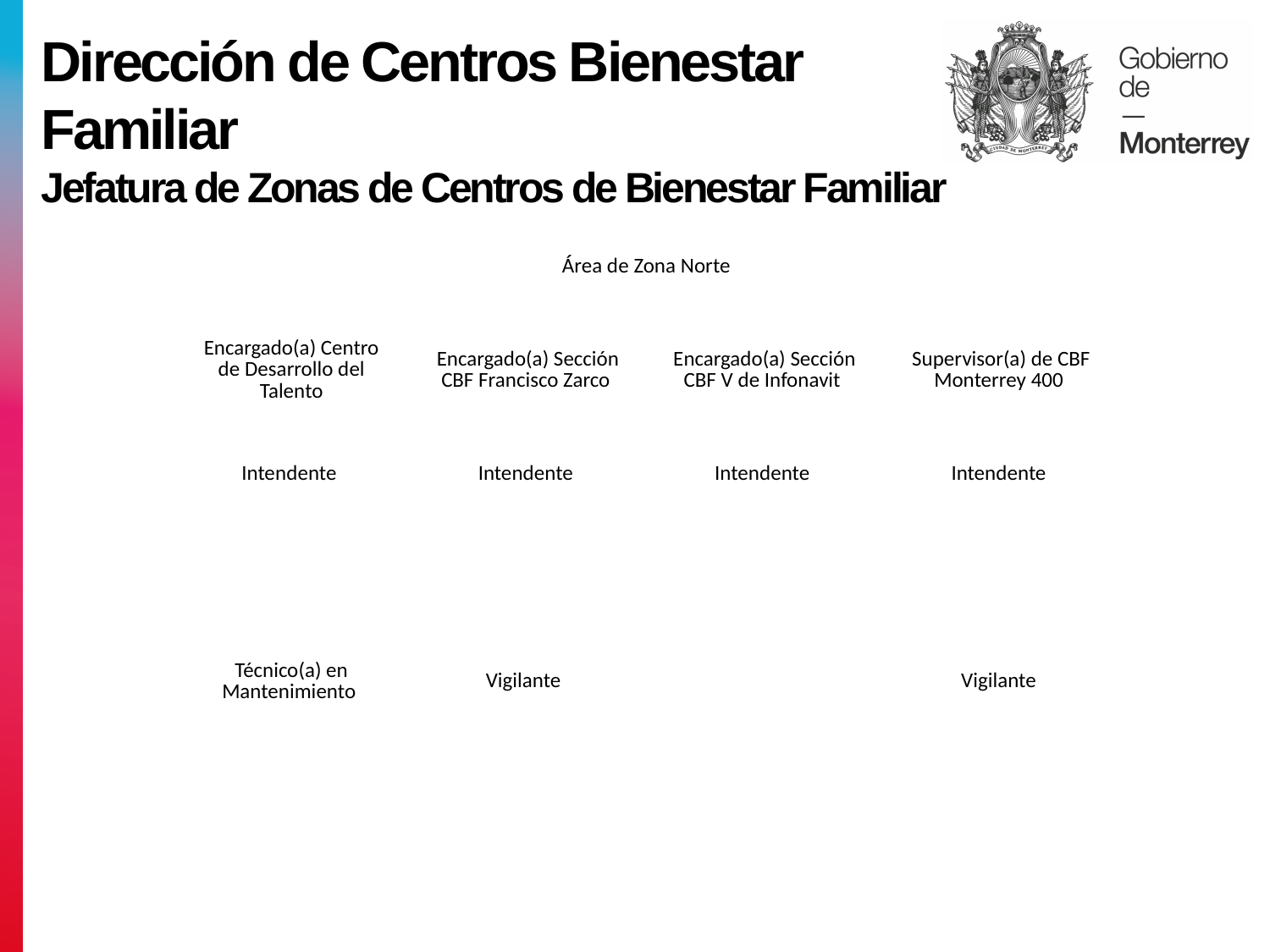

Dirección de Centros Bienestar
Familiar
Jefatura de Zonas de Centros de Bienestar Familiar
Área de Zona Norte
Encargado(a) Centro de Desarrollo del Talento
Encargado(a) Sección CBF Francisco Zarco
Encargado(a) Sección CBF V de Infonavit
Supervisor(a) de CBF Monterrey 400
Intendente
Intendente
Intendente
Intendente
Técnico(a) en Mantenimiento
Vigilante
Vigilante